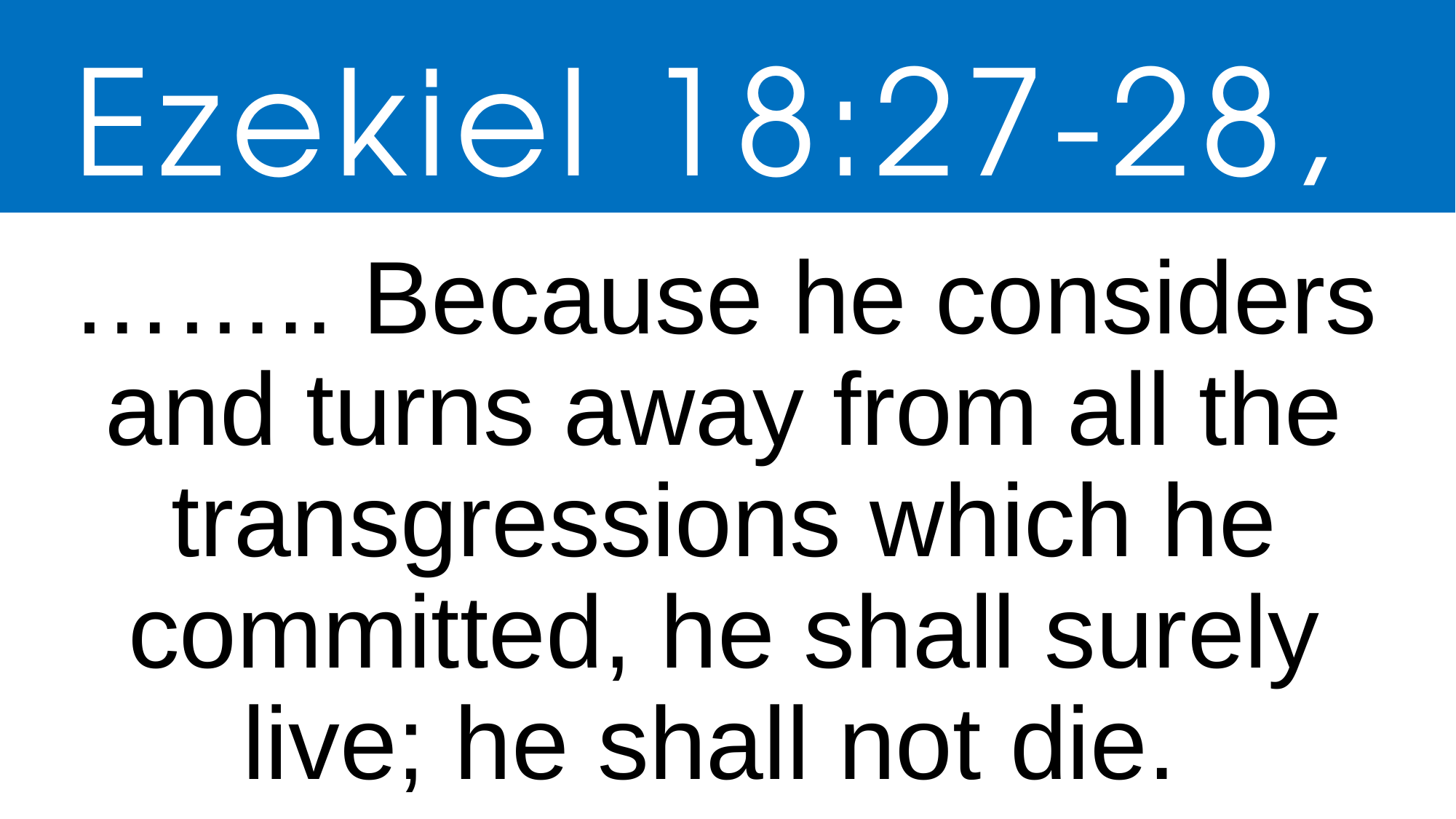

Ezekiel 18:27-28,
…….. Because he considers and turns away from all the transgressions which he committed, he shall surely live; he shall not die.